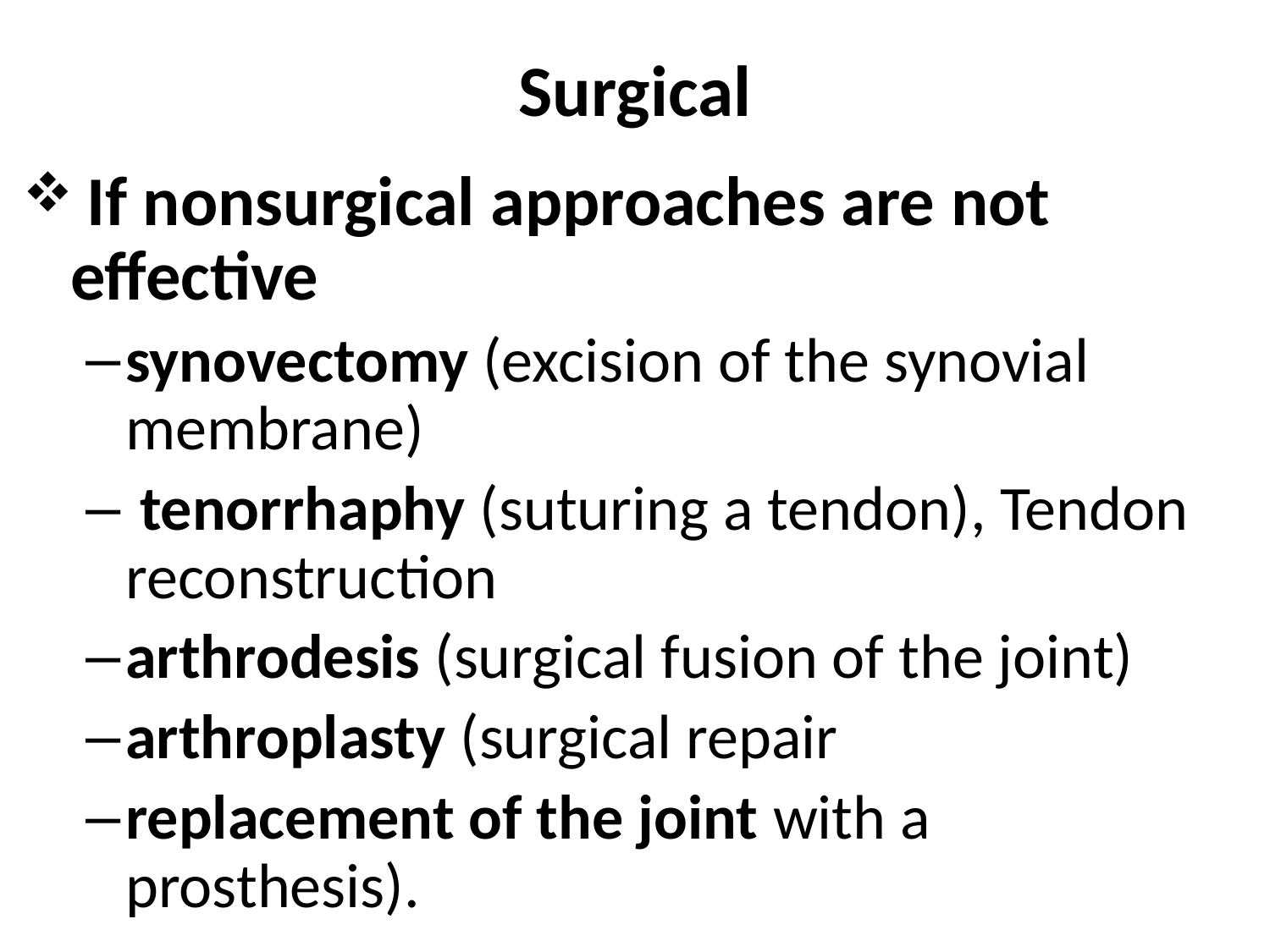

# Surgical
 If nonsurgical approaches are not effective
synovectomy (excision of the synovial membrane)
 tenorrhaphy (suturing a tendon), Tendon reconstruction
arthrodesis (surgical fusion of the joint)
arthroplasty (surgical repair
replacement of the joint with a prosthesis).